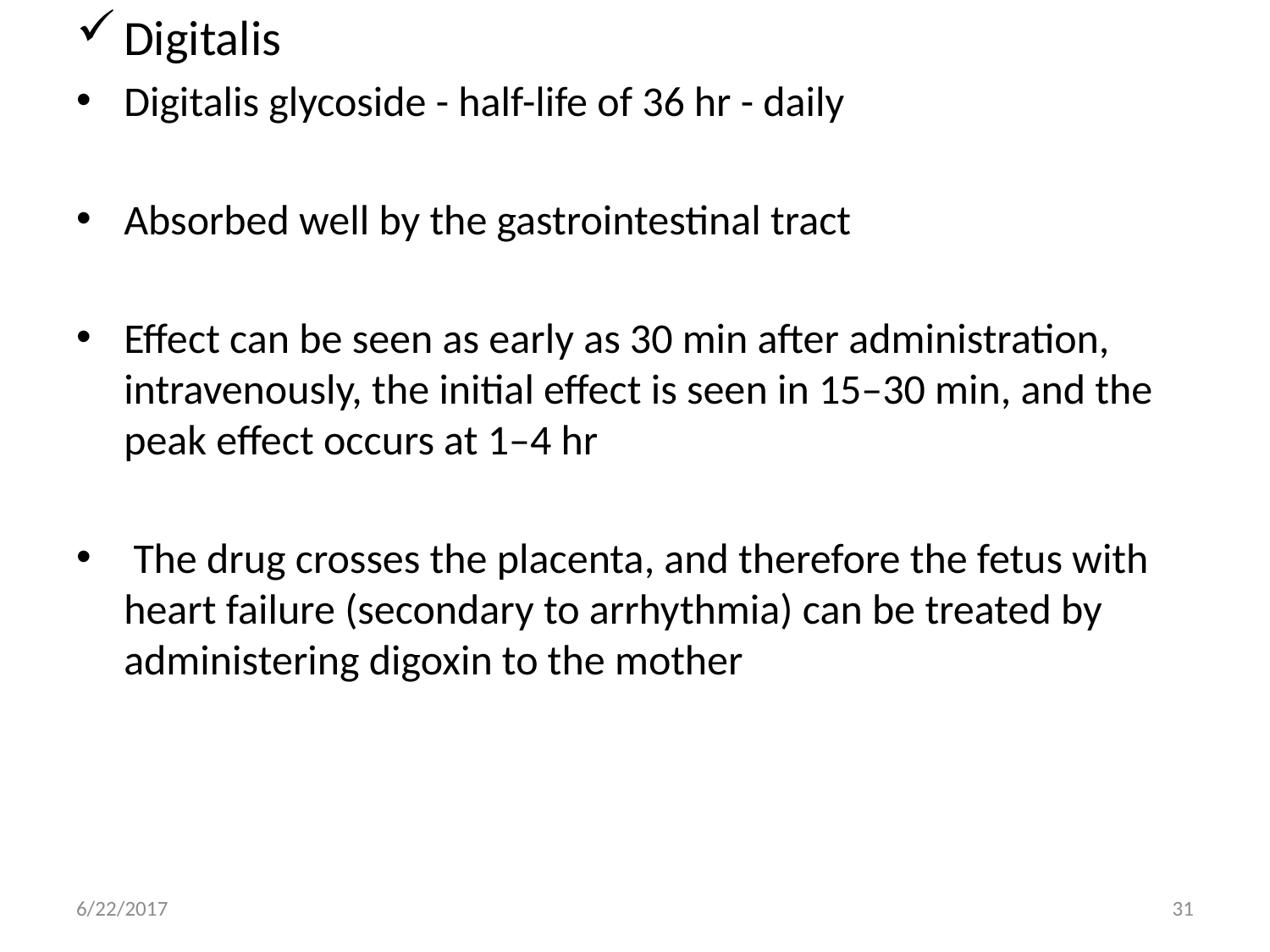

Digitalis
Digitalis glycoside - half-life of 36 hr - daily

Absorbed well by the gastrointestinal tract

Effect can be seen as early as 30 min after administration, intravenously, the initial effect is seen in 15–30 min, and the peak effect occurs at 1–4 hr

 The drug crosses the placenta, and therefore the fetus with heart failure (secondary to arrhythmia) can be treated by administering digoxin to the mother
6/22/2017
31